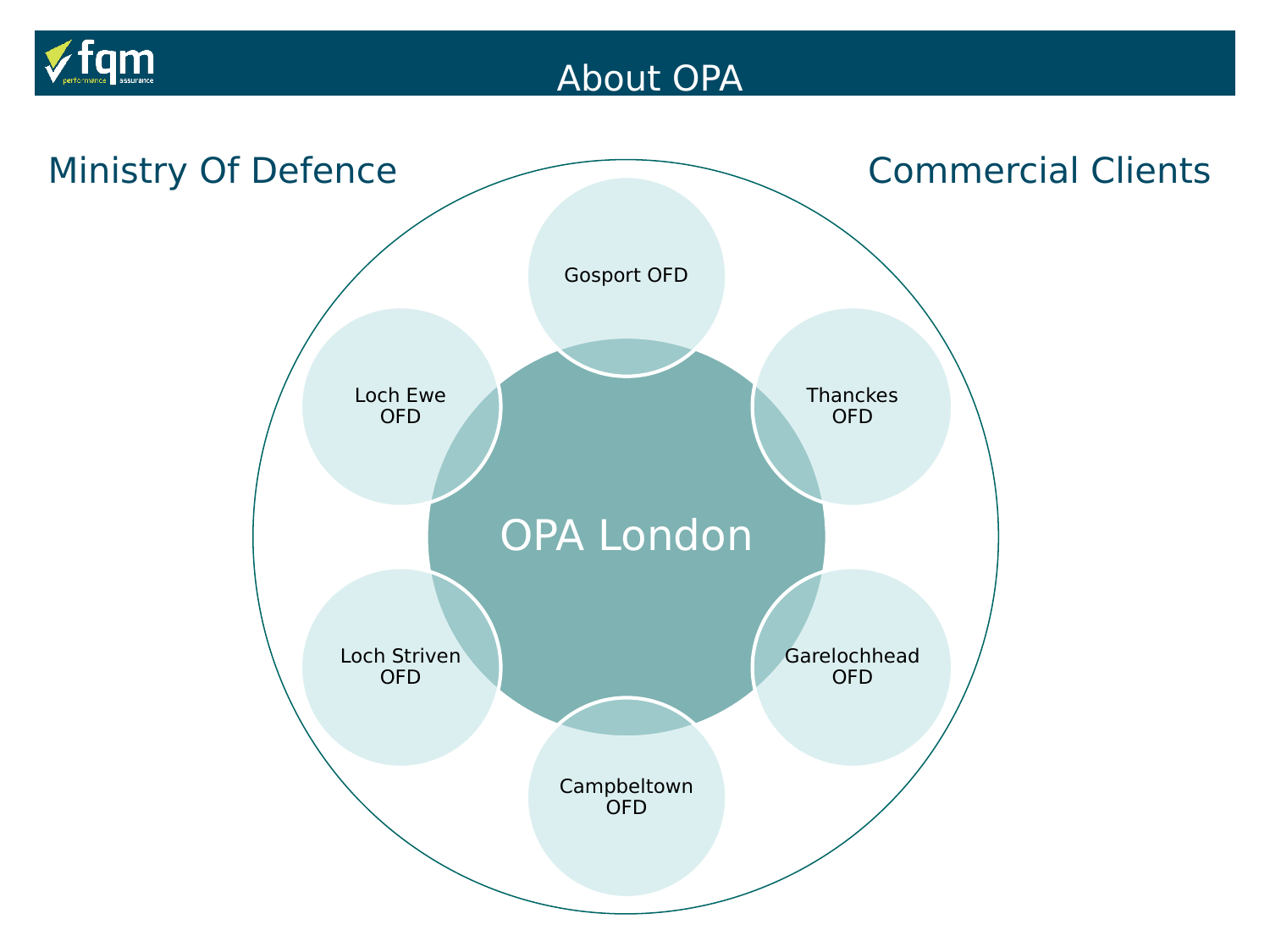

About OPA
Ministry Of Defence
Commercial Clients

OPA London
Gosport OFD
Thanckes OFD
Garelochhead OFD
Campbeltown OFD
Loch Striven OFD
Loch Ewe OFD
6